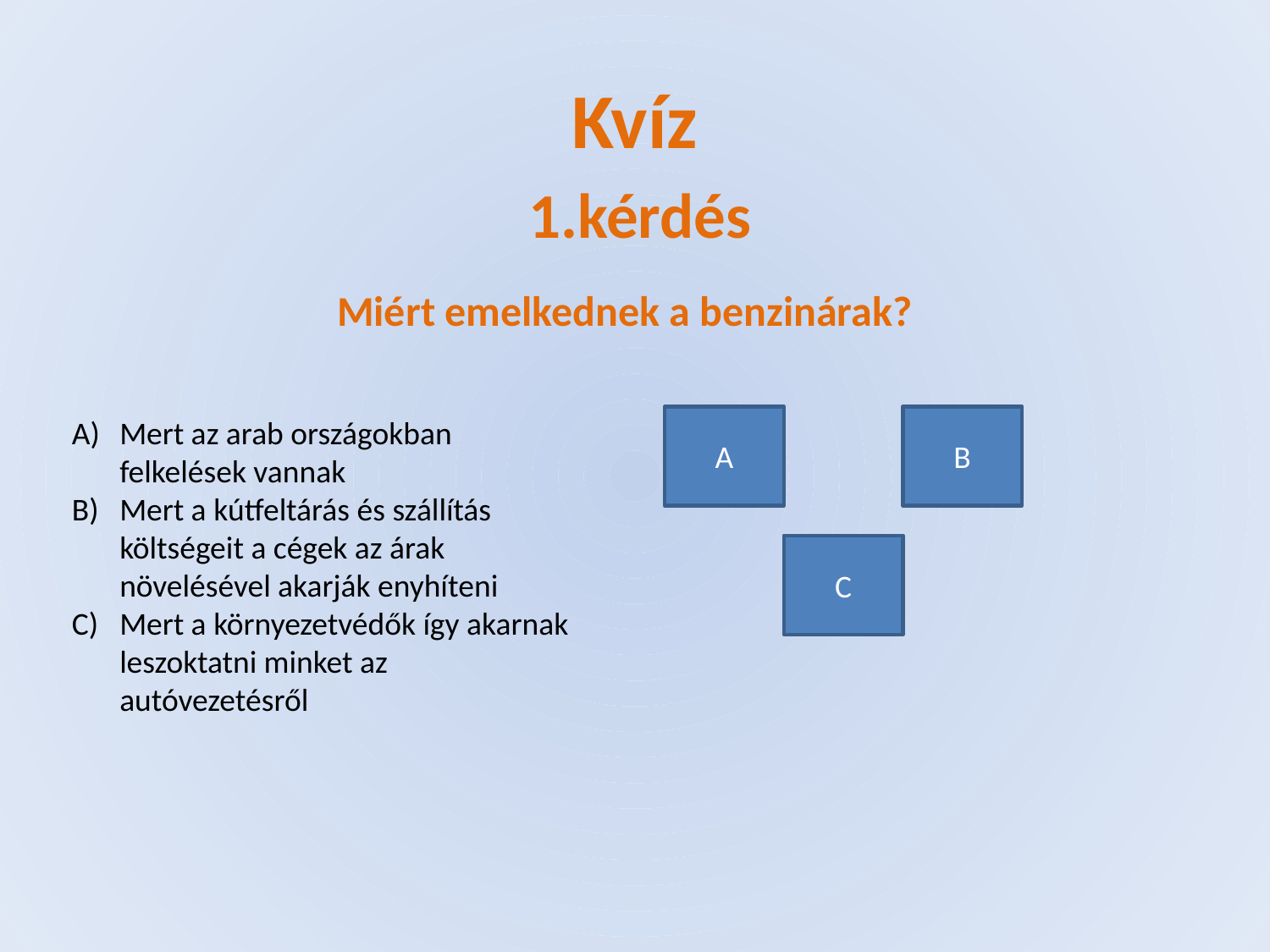

# Kvíz
1.kérdés
Miért emelkednek a benzinárak?
Mert az arab országokban felkelések vannak
Mert a kútfeltárás és szállítás költségeit a cégek az árak növelésével akarják enyhíteni
Mert a környezetvédők így akarnak leszoktatni minket az autóvezetésről
A
B
C